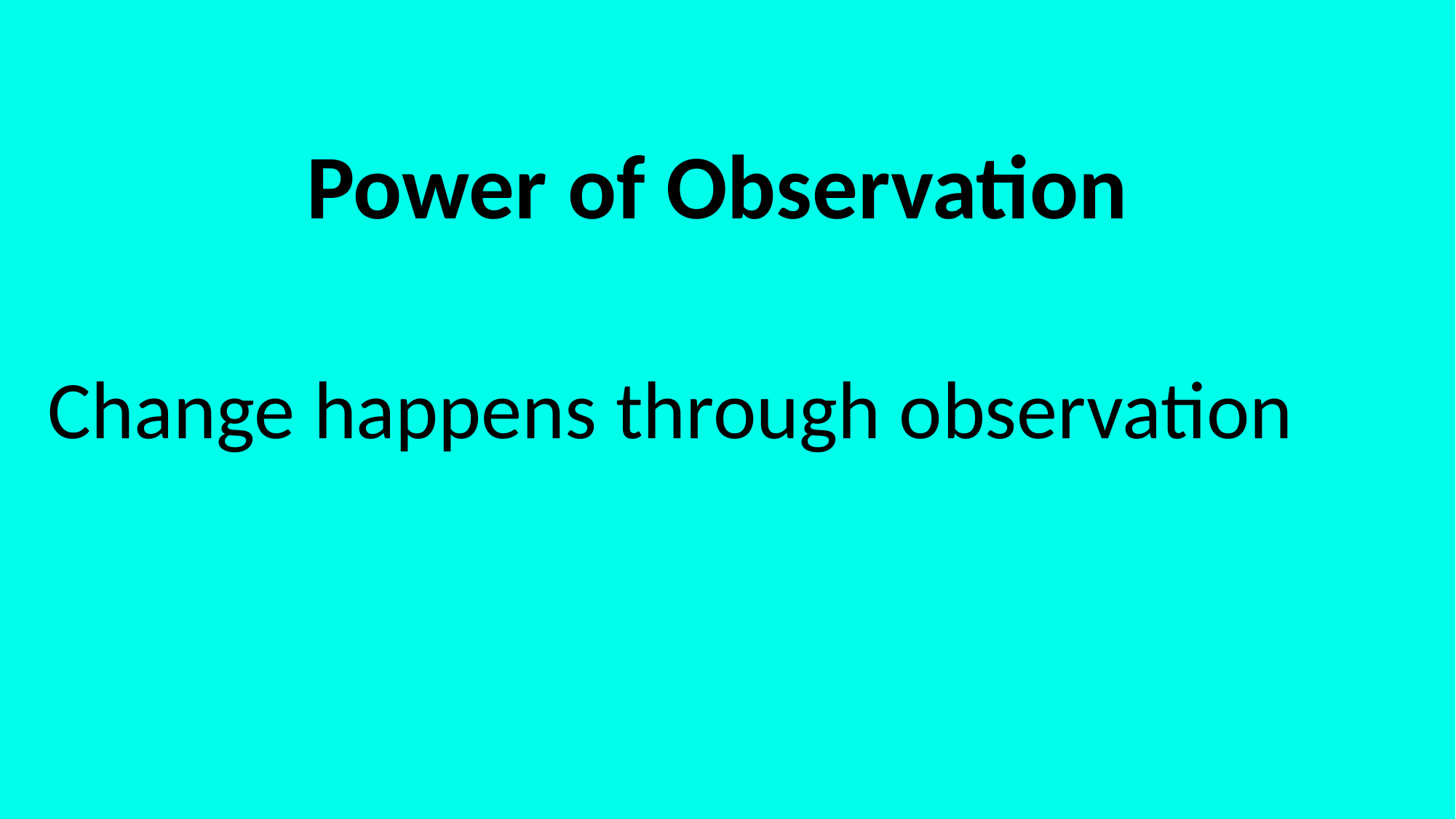

Power of Observation

  Change happens through observation